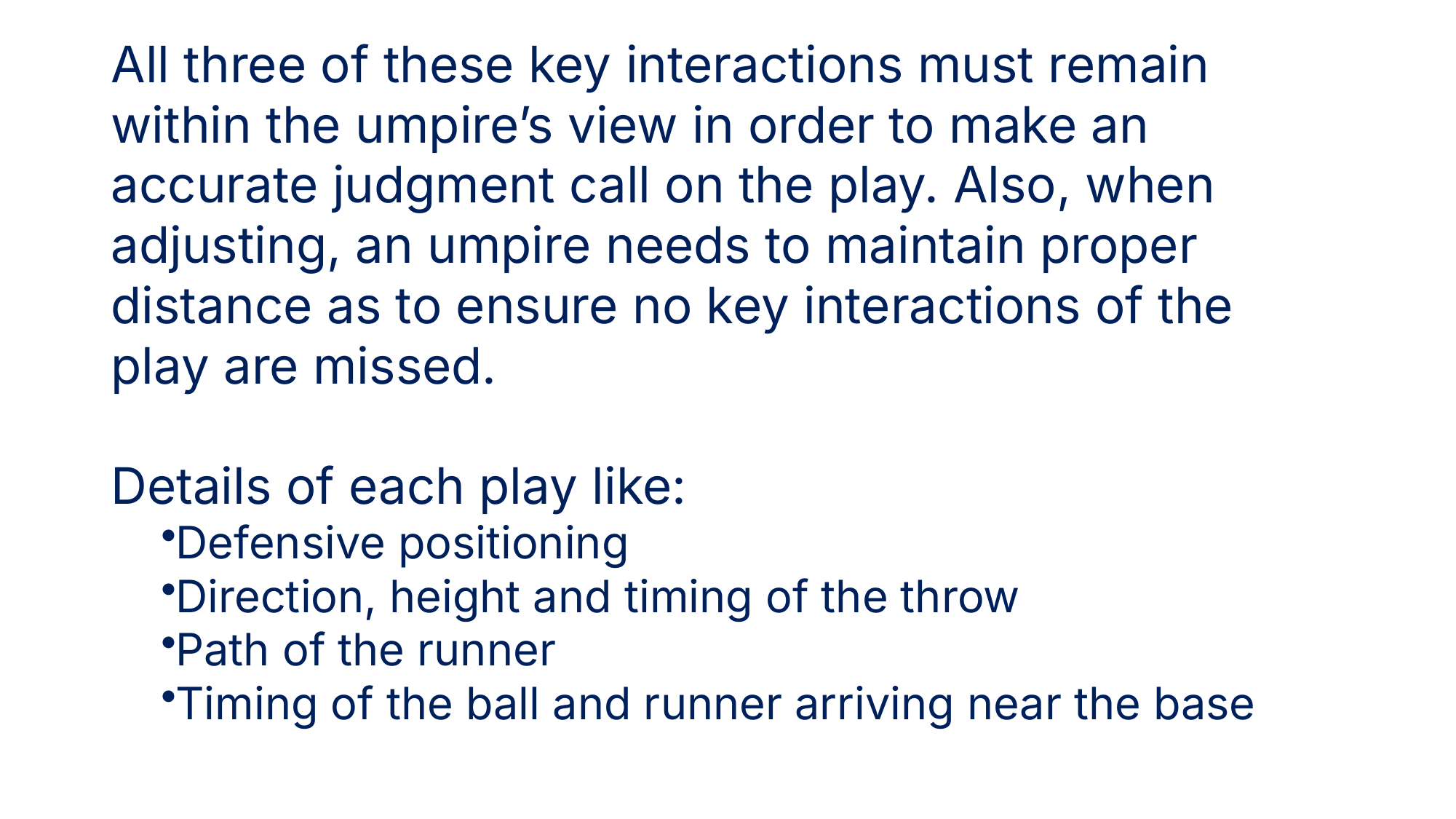

All three of these key interactions must remain within the umpire’s view in order to make an accurate judgment call on the play. Also, when adjusting, an umpire needs to maintain proper distance as to ensure no key interactions of the play are missed.

Details of each play like:
Defensive positioning
Direction, height and timing of the throw
Path of the runner
Timing of the ball and runner arriving near the base